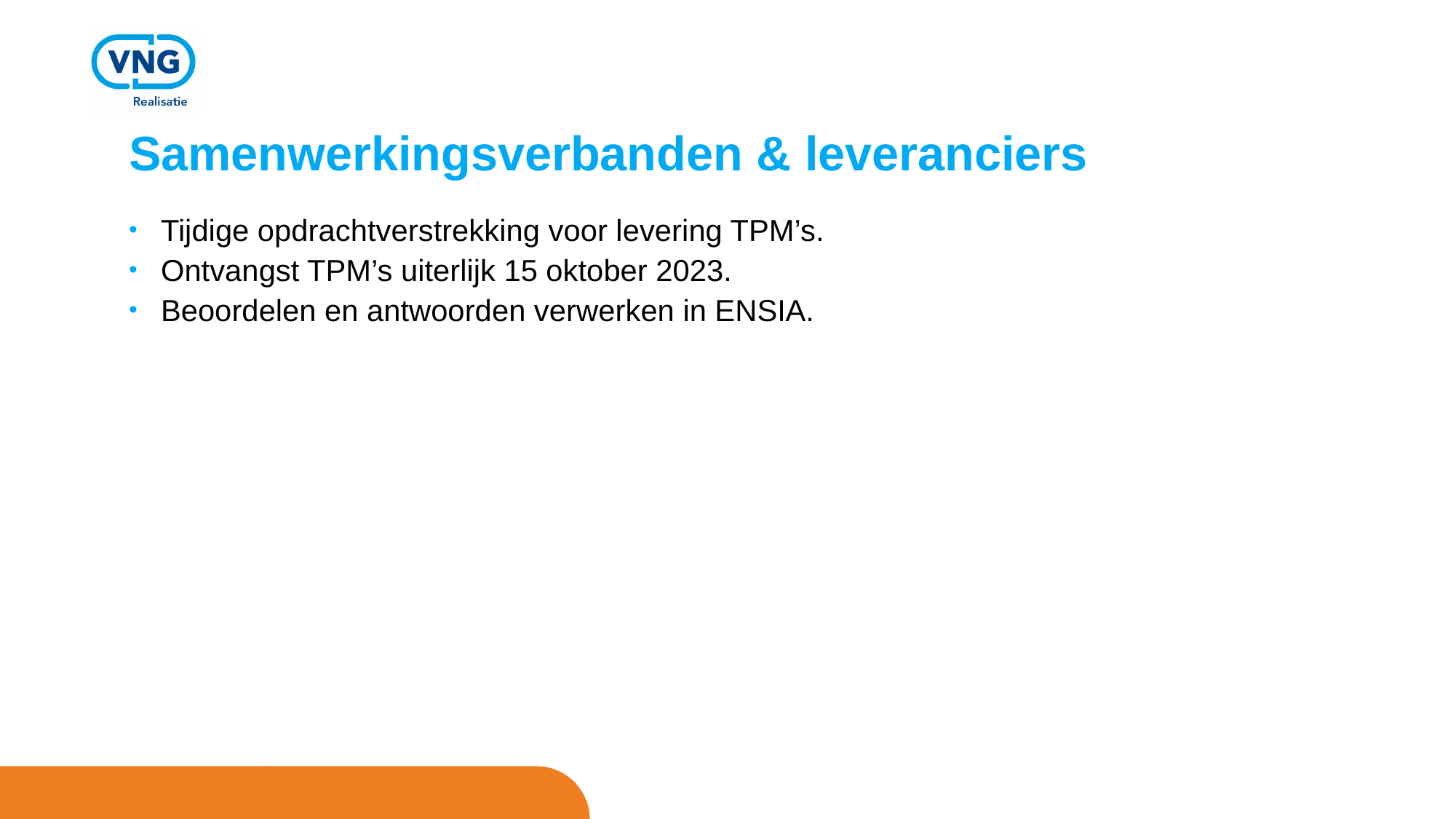

# Samenwerkingsverbanden & leveranciers
Tijdige opdrachtverstrekking voor levering TPM’s.
Ontvangst TPM’s uiterlijk 15 oktober 2023.
Beoordelen en antwoorden verwerken in ENSIA.